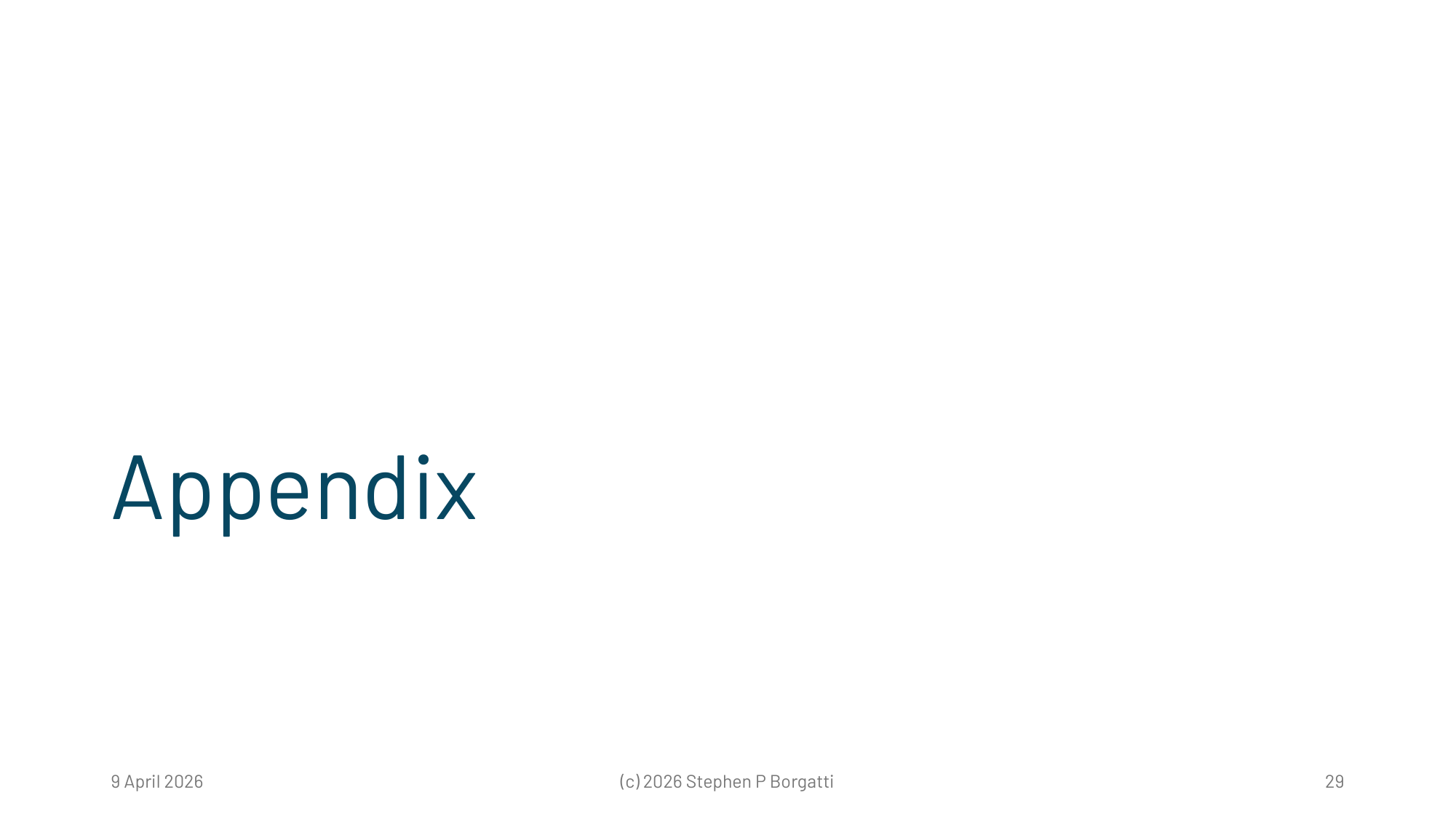

# Appendix

9 April 2026
(c) 2026 Stephen P Borgatti
29